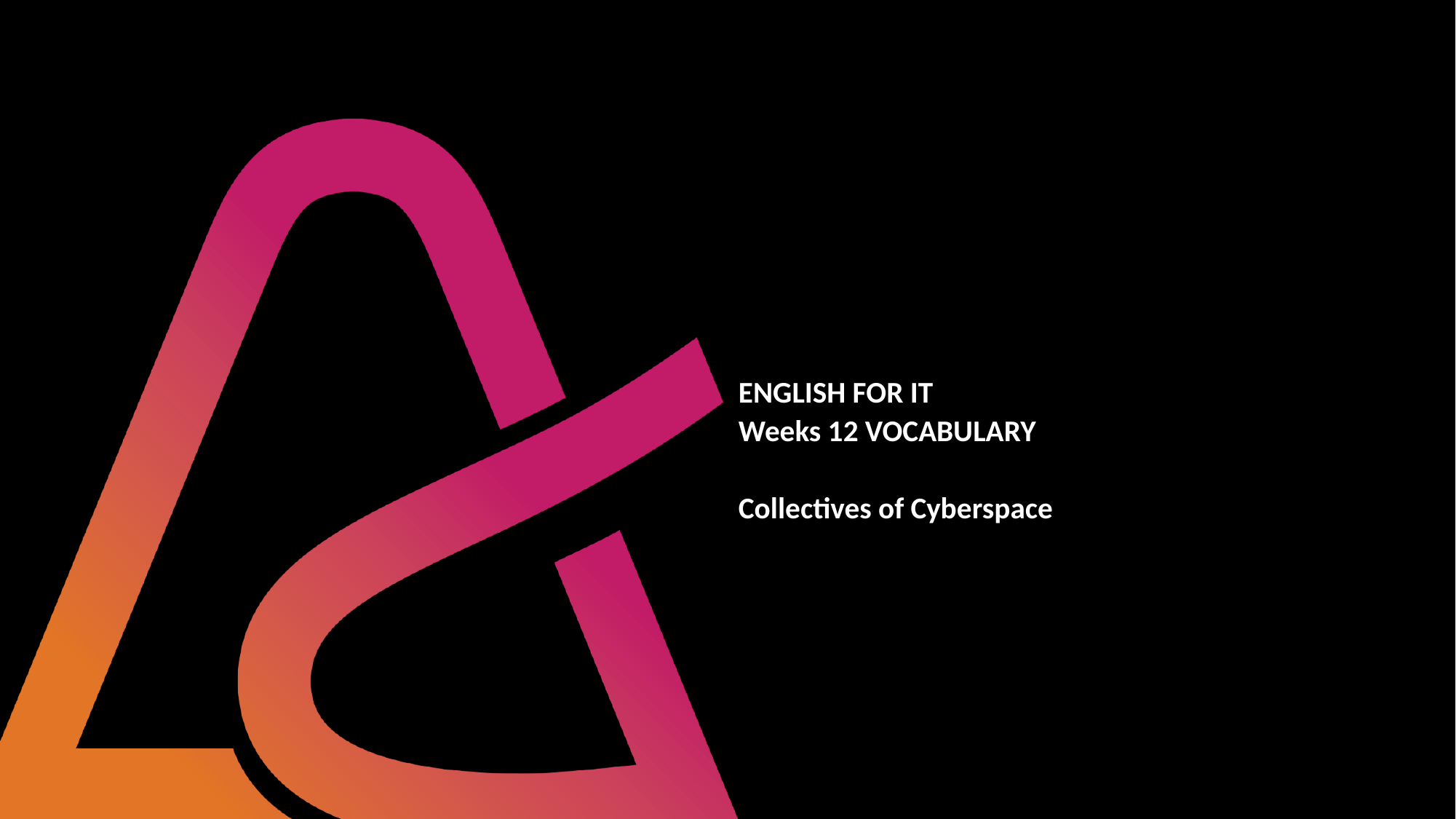

# ENGLISH FOR IT Weeks 12 VOCABULARY Collectives of Cyberspace